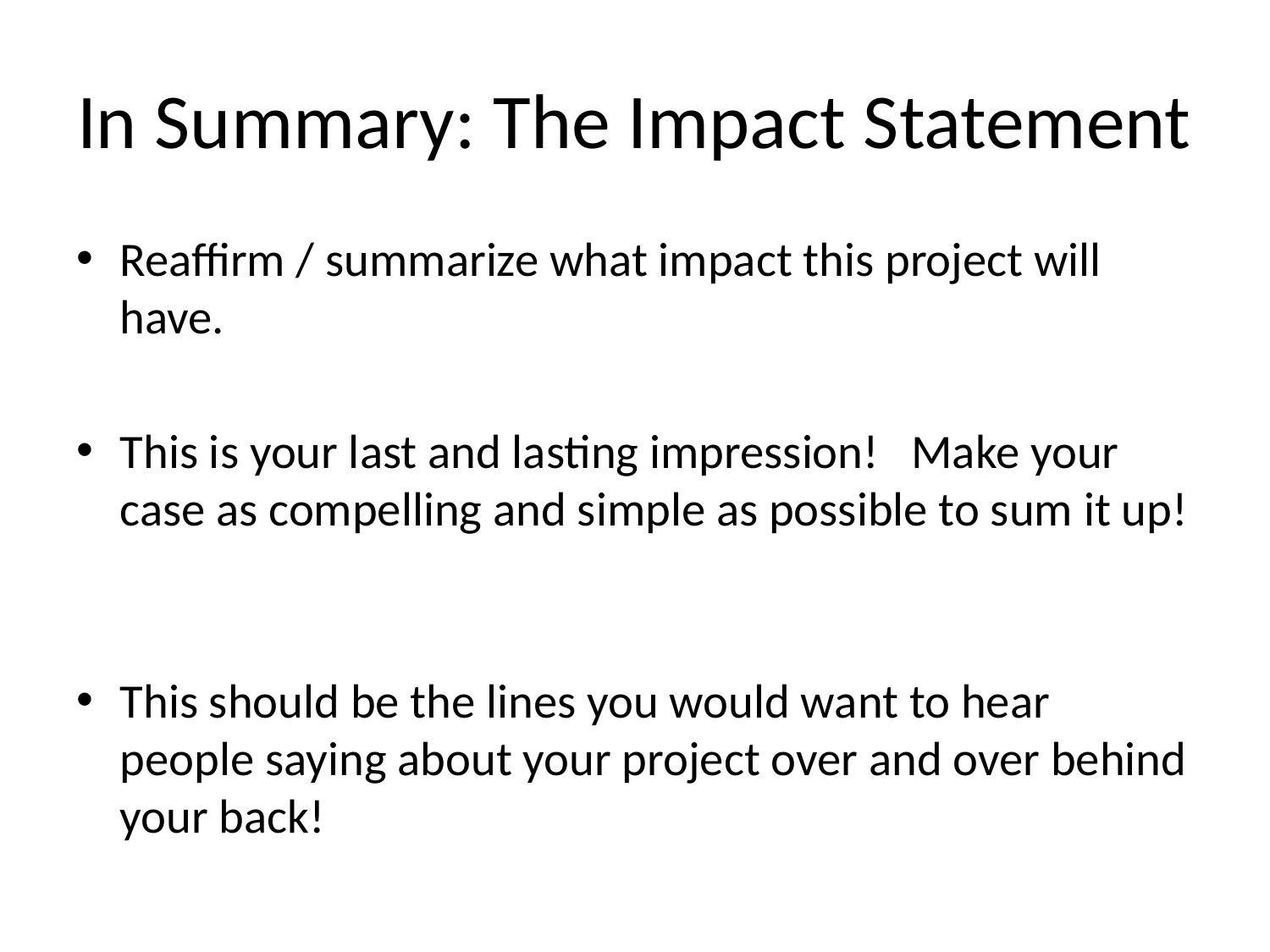

# In Summary: The Impact Statement
Reaffirm / summarize what impact this project will have.

This is your last and lasting impression!   Make your case as compelling and simple as possible to sum it up!

This should be the lines you would want to hear people saying about your project over and over behind your back!